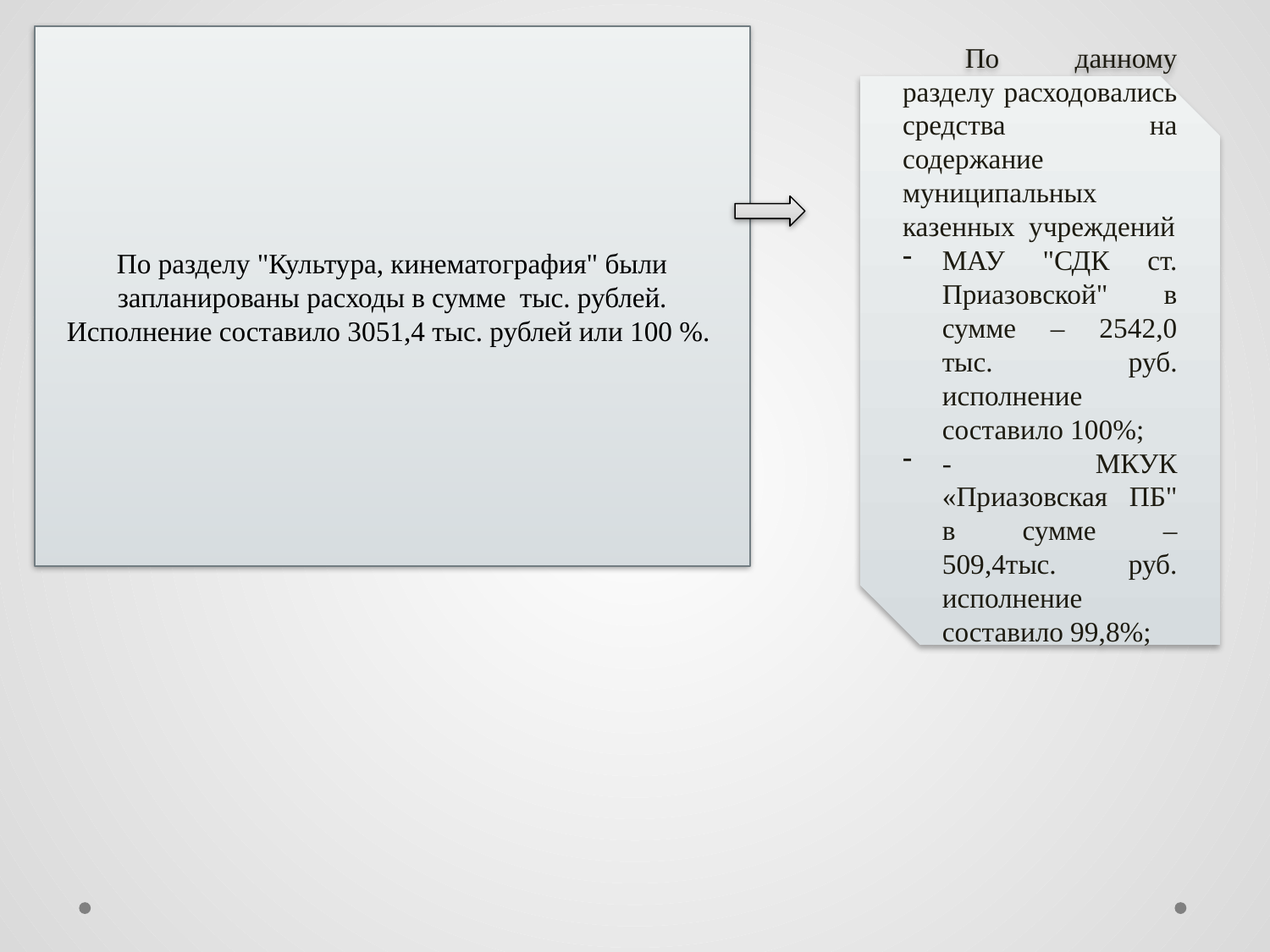

По разделу "Культура, кинематография" были запланированы расходы в сумме  тыс. рублей. Исполнение составило 3051,4 тыс. рублей или 100 %.
По данному разделу расходовались средства на содержание муниципальных казенных  учреждений
МАУ "СДК ст. Приазовской" в сумме – 2542,0 тыс. руб. исполнение составило 100%;
- МКУК «Приазовская ПБ" в сумме – 509,4тыс. руб. исполнение составило 99,8%;